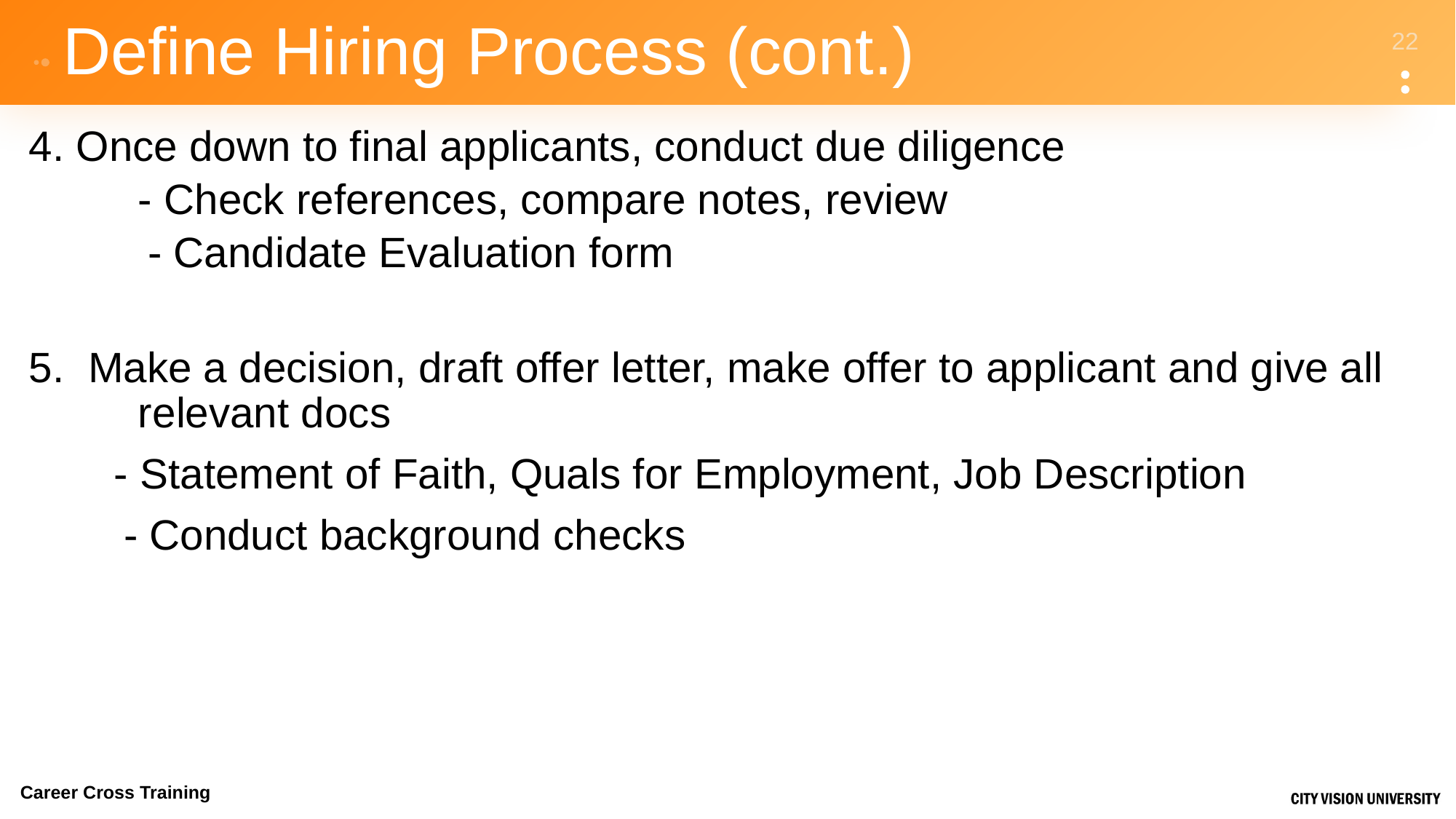

# Define Hiring Process (cont.)
4. Once down to final applicants, conduct due diligence
	- Check references, compare notes, review
      - Candidate Evaluation form

5.  Make a decision, draft offer letter, make offer to applicant and give all 	relevant docs
	  - Statement of Faith, Quals for Employment, Job Description
        - Conduct background checks